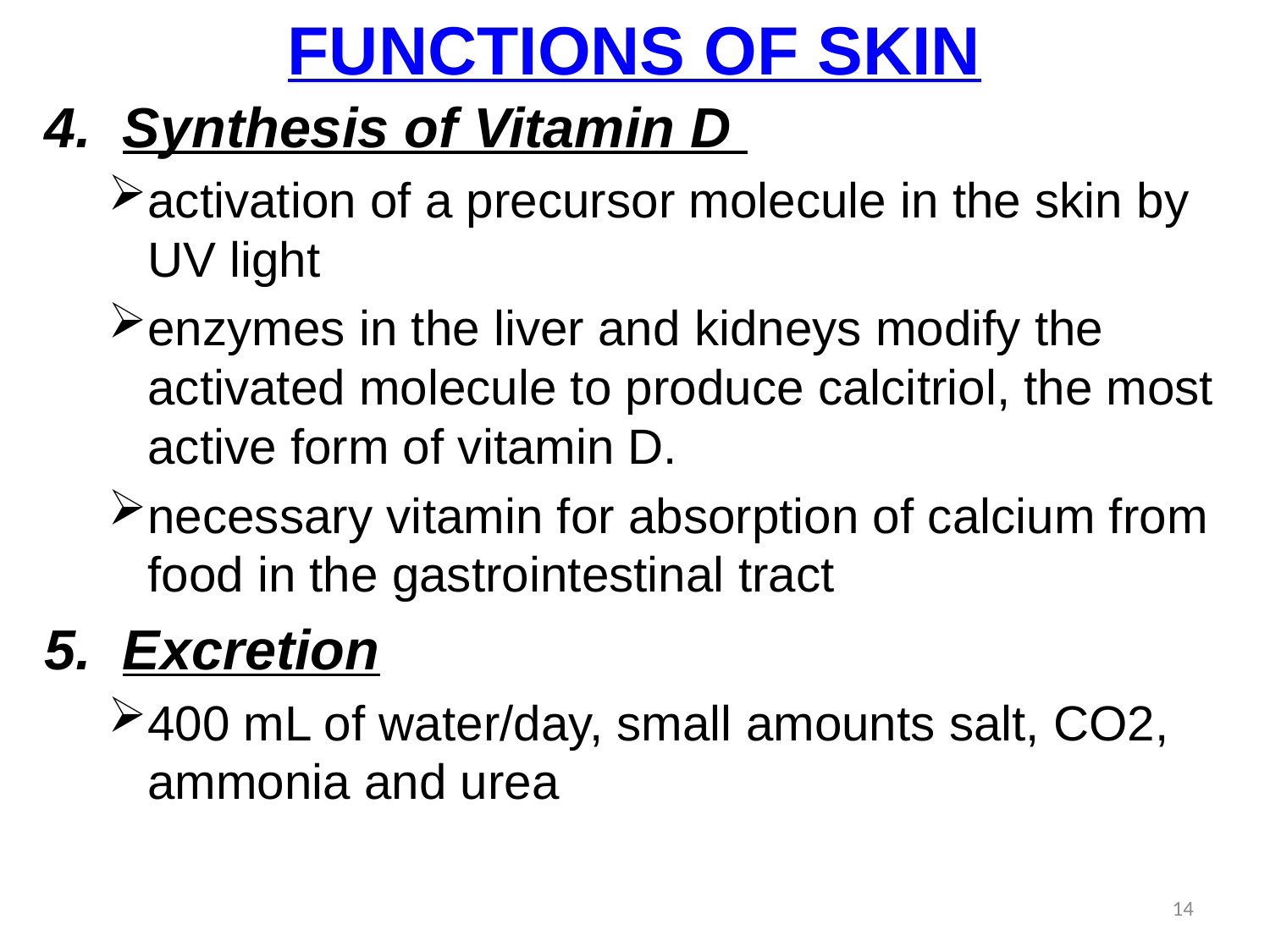

# FUNCTIONS OF SKIN
4.  Synthesis of Vitamin D
activation of a precursor molecule in the skin by UV light
enzymes in the liver and kidneys modify the activated molecule to produce calcitriol, the most active form of vitamin D.
necessary vitamin for absorption of calcium from food in the gastrointestinal tract
5.  Excretion
400 mL of water/day, small amounts salt, CO2, ammonia and urea

14